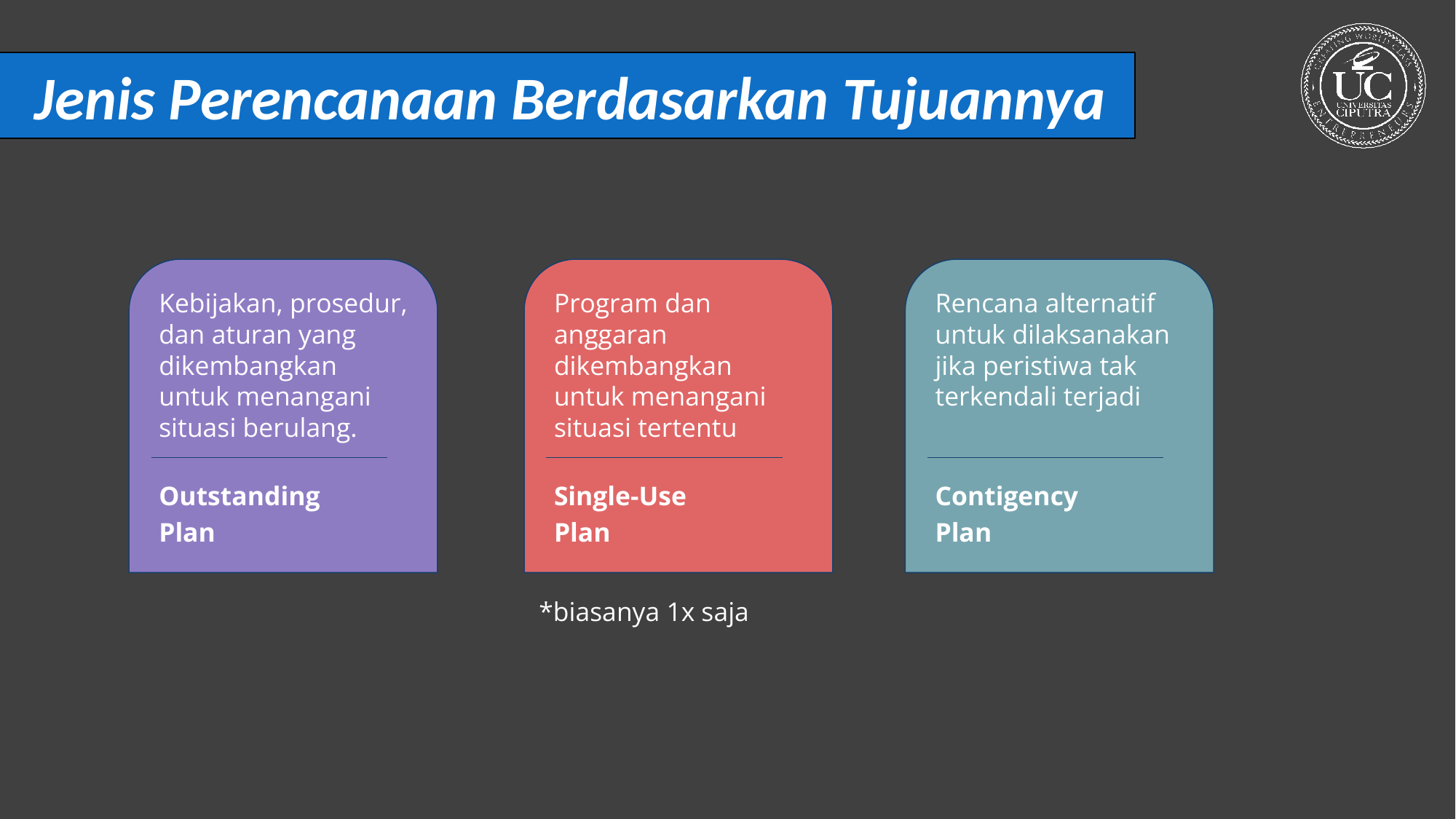

Jenis Perencanaan Berdasarkan Tujuannya

Kebijakan, prosedur, dan aturan yang dikembangkan untuk menangani situasi berulang.
Program dan anggaran dikembangkan untuk menangani situasi tertentu
Rencana alternatif untuk dilaksanakan jika peristiwa tak terkendali terjadi
Outstanding
Plan
Single-Use
Plan
Contigency
Plan
*biasanya 1x saja